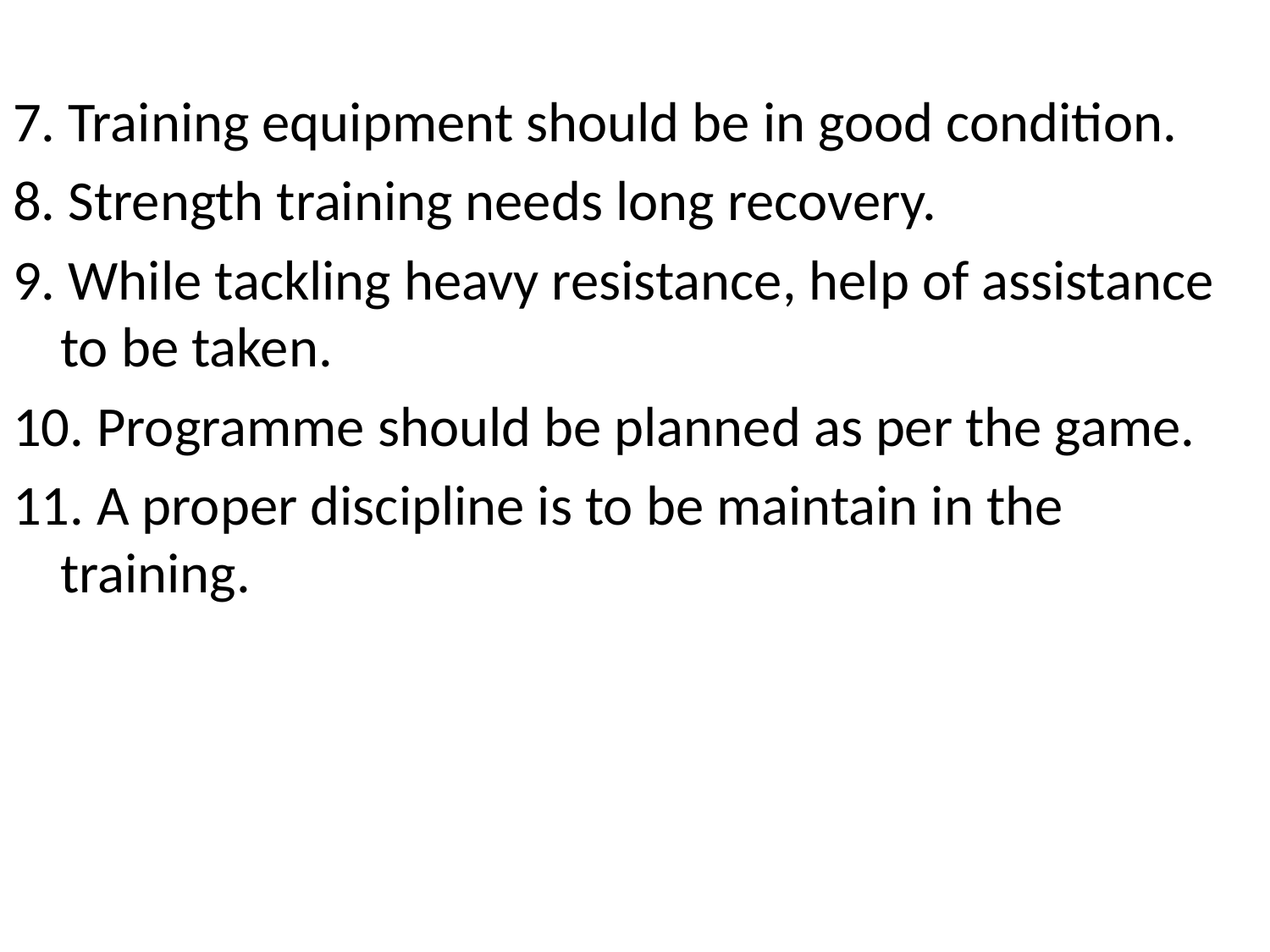

7. Training equipment should be in good condition.
8. Strength training needs long recovery.
9. While tackling heavy resistance, help of assistance to be taken.
10. Programme should be planned as per the game.
11. A proper discipline is to be maintain in the training.